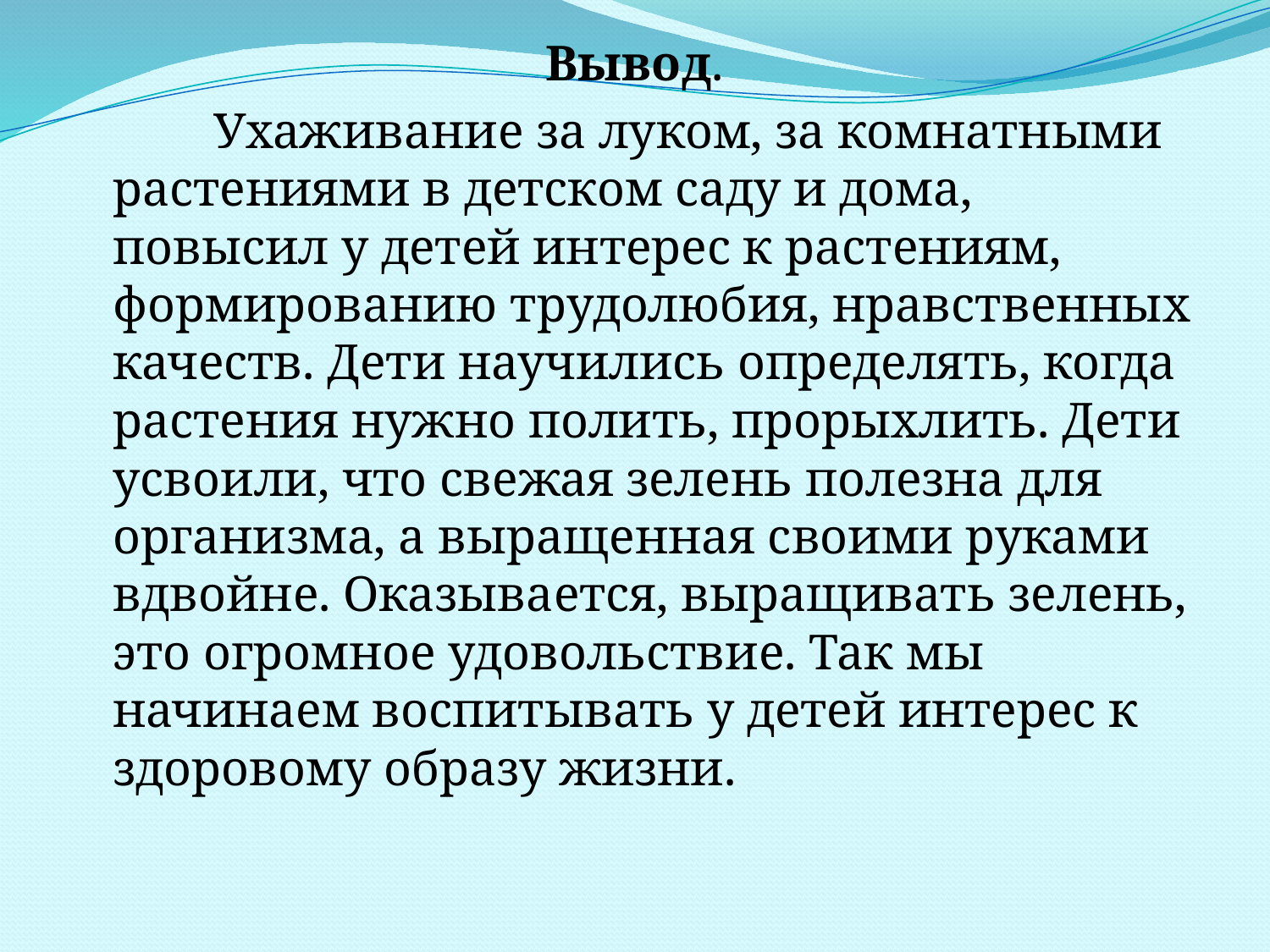

Вывод.
           Ухаживание за луком, за комнатными растениями в детском саду и дома, повысил у детей интерес к растениям, формированию трудолюбия, нравственных качеств. Дети научились определять, когда растения нужно полить, прорыхлить. Дети усвоили, что свежая зелень полезна для организма, а выращенная своими руками вдвойне. Оказывается, выращивать зелень, это огромное удовольствие. Так мы начинаем воспитывать у детей интерес к здоровому образу жизни.